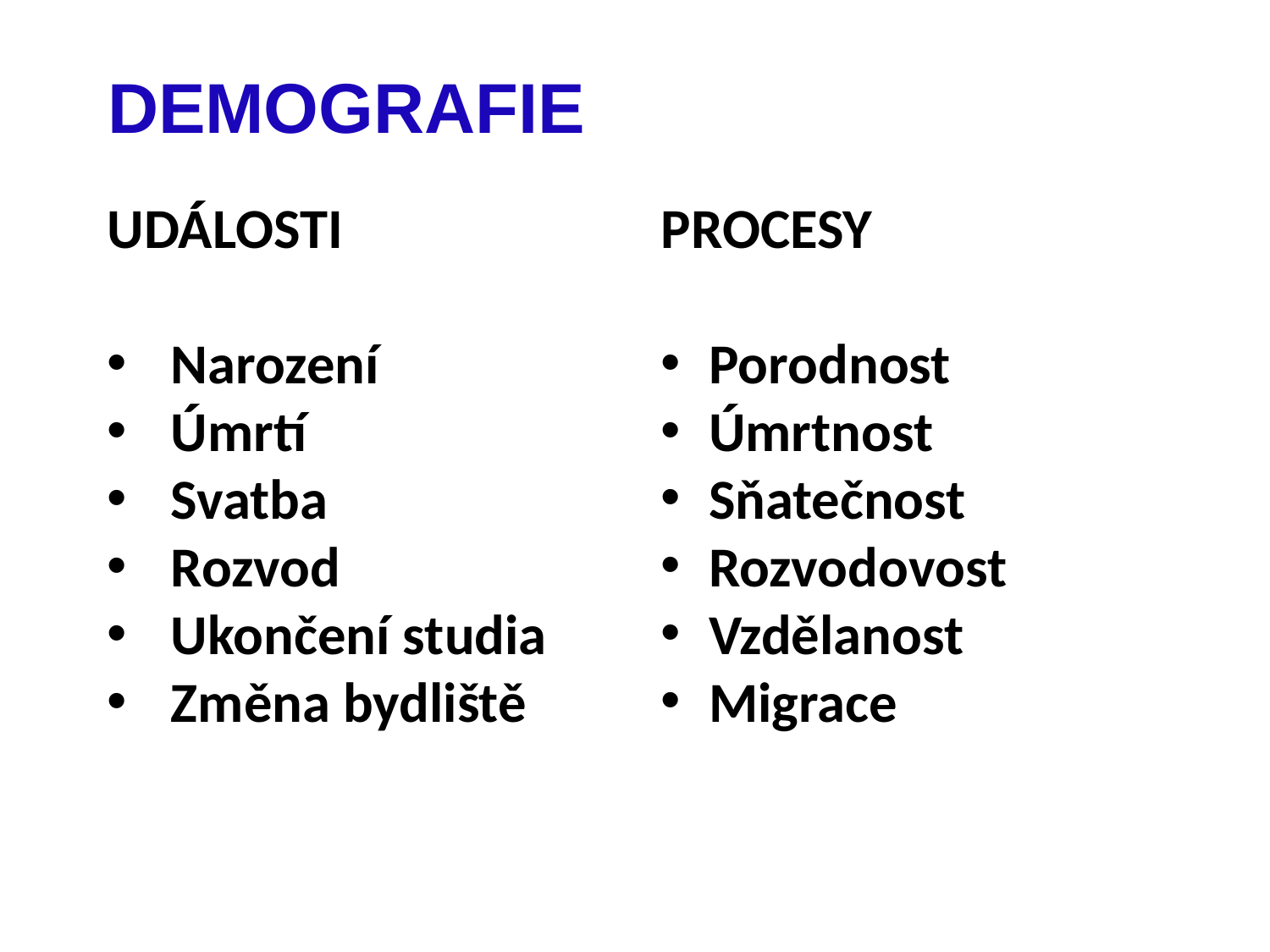

#
DEMOGRAFIE

PROCESY

Porodnost
Úmrtnost
Sňatečnost
Rozvodovost
Vzdělanost
Migrace
UDÁLOSTI

Narození
Úmrtí
Svatba
Rozvod
Ukončení studia
Změna bydliště